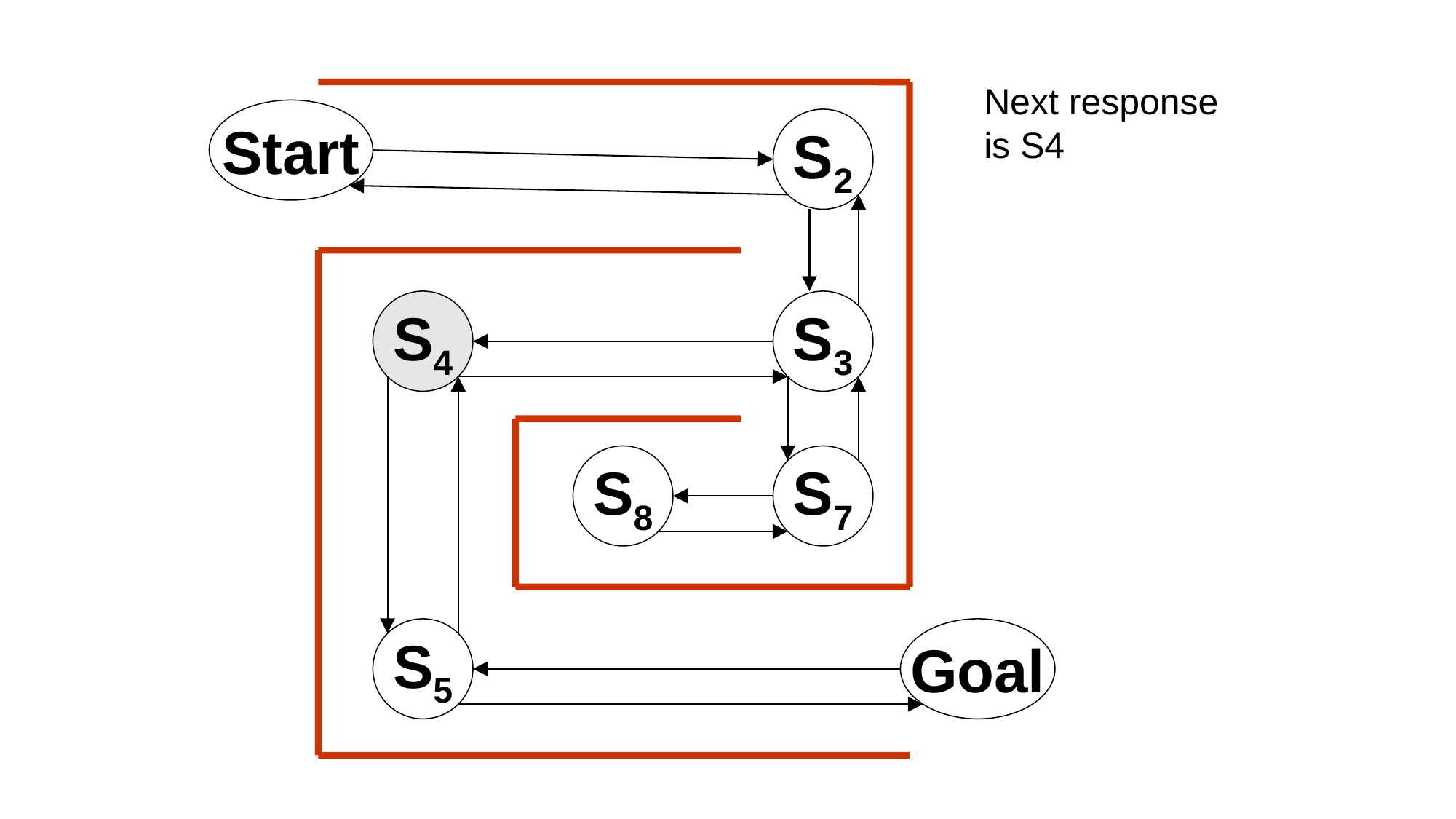

Next response is S4

Start
S2
S4
S3
S8
S7
S5
Goal